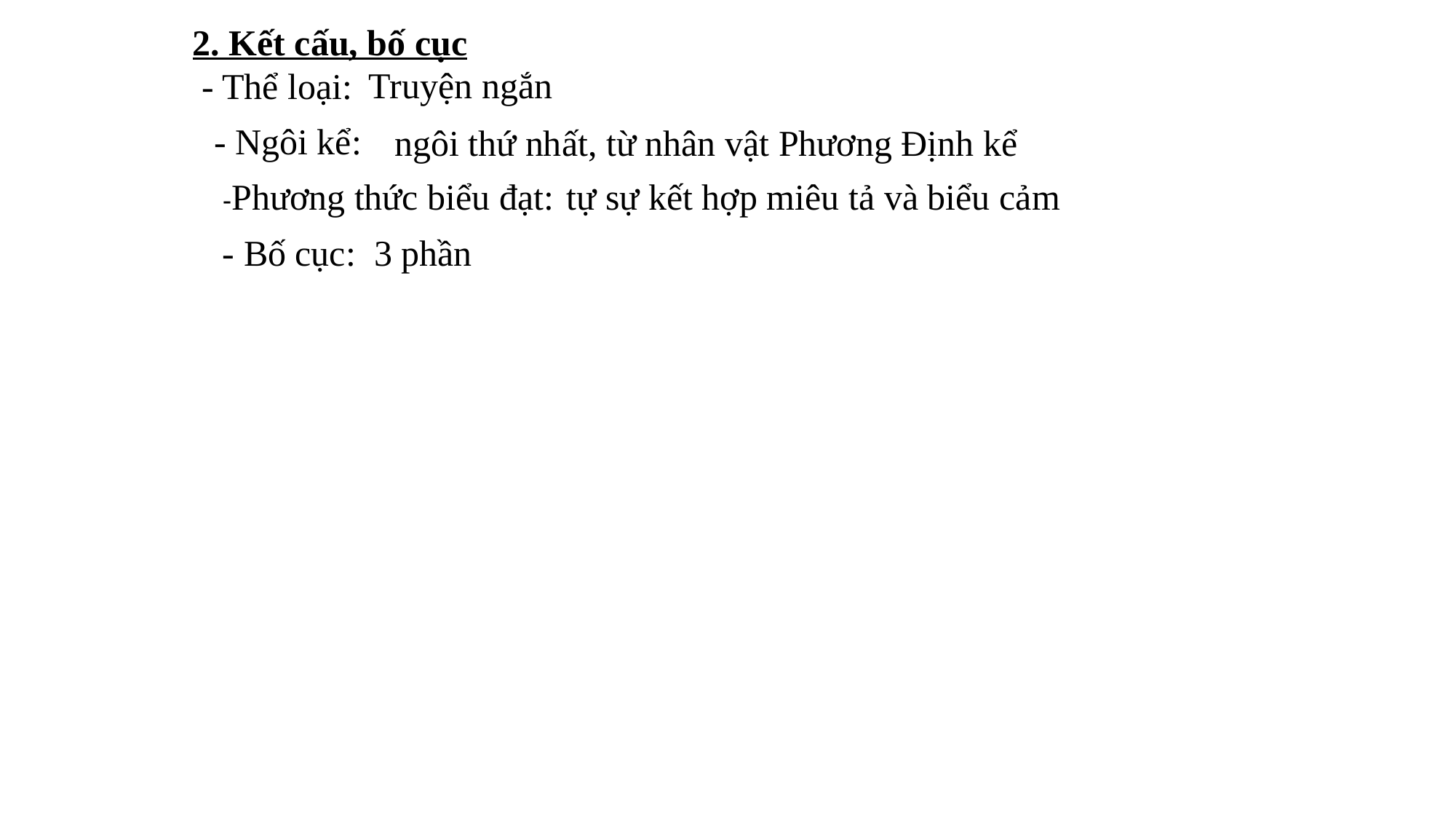

2. Kết cấu, bố cục
 - Thể loại:
Truyện ngắn
- Ngôi kể:
ngôi thứ nhất, từ nhân vật Phương Định kể
-Phương thức biểu đạt:
tự sự kết hợp miêu tả và biểu cảm

- Bố cục:  3 phần